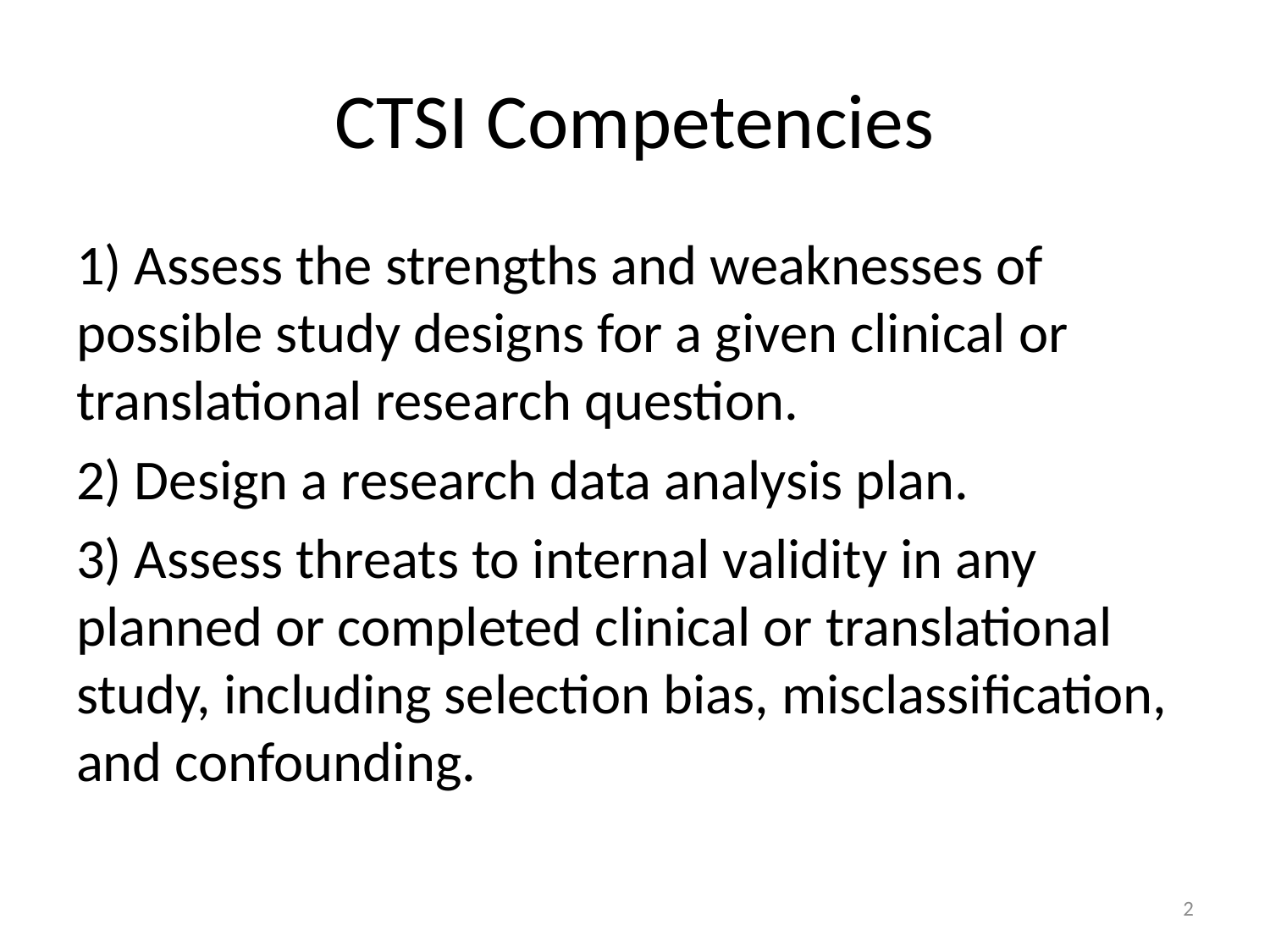

# CTSI Competencies
1) Assess the strengths and weaknesses of possible study designs for a given clinical or translational research question.
2) Design a research data analysis plan.
3) Assess threats to internal validity in any planned or completed clinical or translational study, including selection bias, misclassification, and confounding.
2